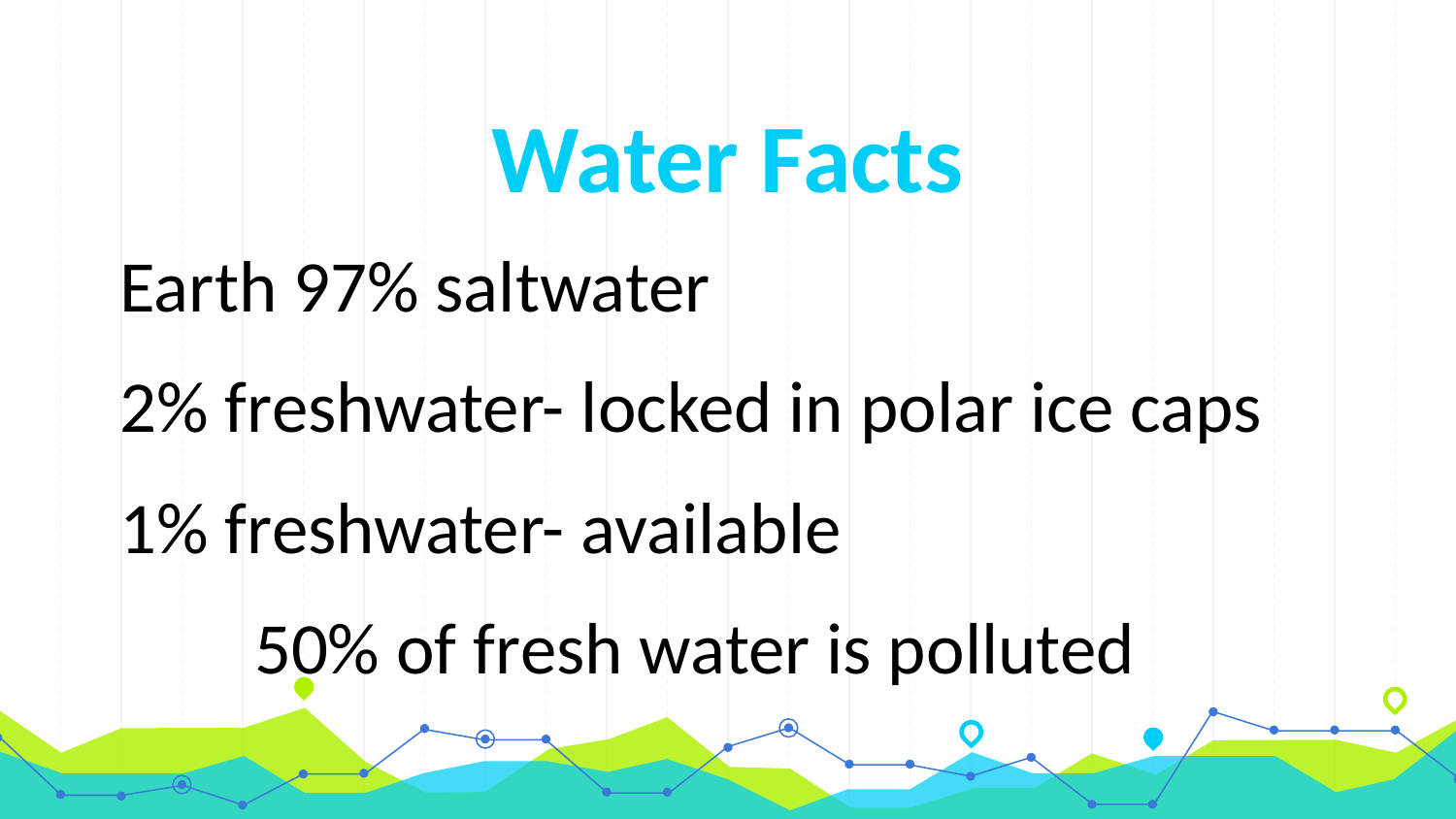

# Water Facts

Earth 97% saltwater
2% freshwater- locked in polar ice caps
1% freshwater- available
50% of fresh water is polluted